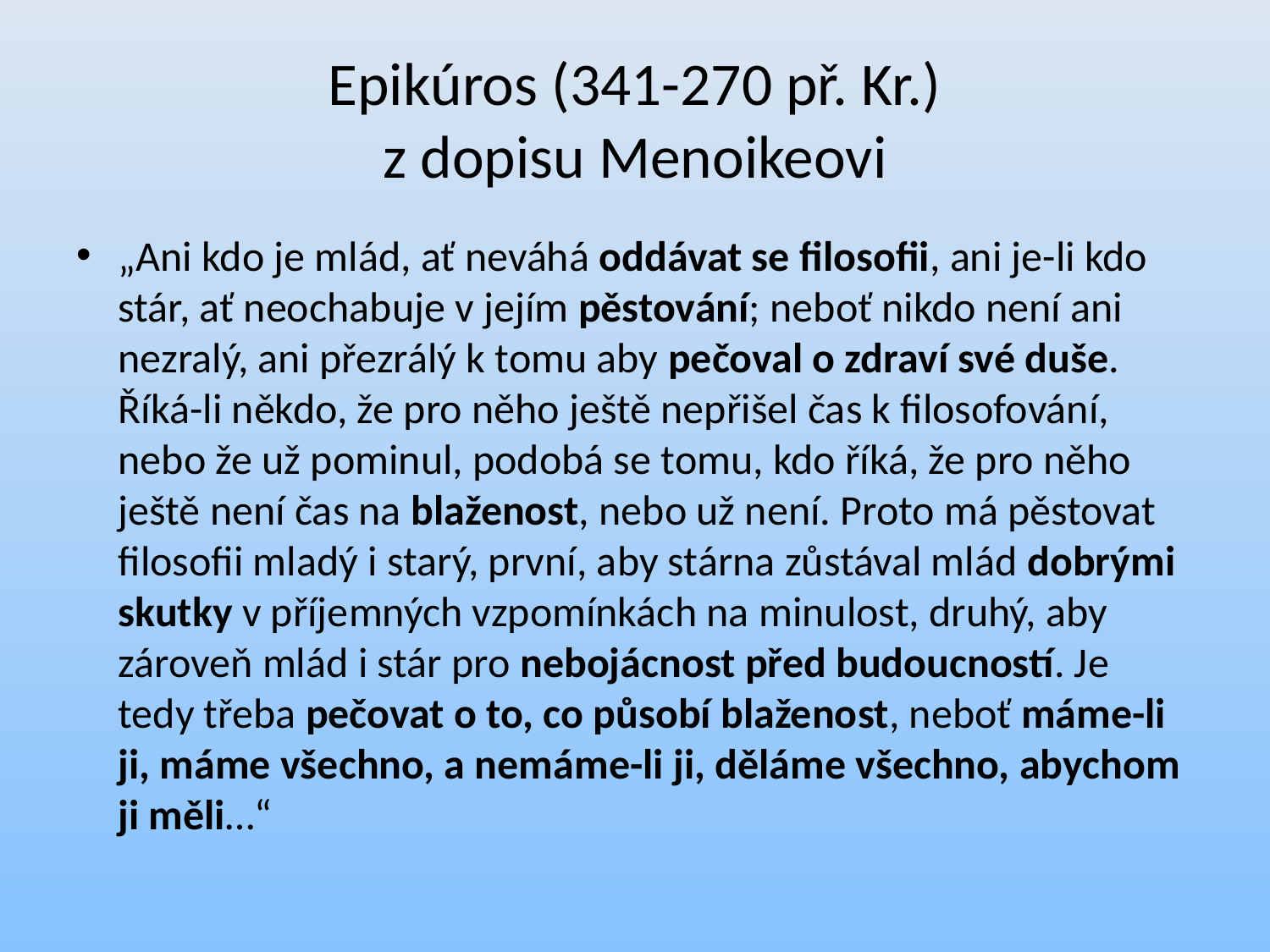

# Epikúros (341-270 př. Kr.) z dopisu Menoikeovi
„Ani kdo je mlád, ať neváhá oddávat se filosofii, ani je-li kdo stár, ať neochabuje v jejím pěstování; neboť nikdo není ani nezralý, ani přezrálý k tomu aby pečoval o zdraví své duše. Říká-li někdo, že pro něho ještě nepřišel čas k filosofování, nebo že už pominul, podobá se tomu, kdo říká, že pro něho ještě není čas na blaženost, nebo už není. Proto má pěstovat filosofii mladý i starý, první, aby stárna zůstával mlád dobrými skutky v příjemných vzpomínkách na minulost, druhý, aby zároveň mlád i stár pro nebojácnost před budoucností. Je tedy třeba pečovat o to, co působí blaženost, neboť máme-li ji, máme všechno, a nemáme-li ji, děláme všechno, abychom ji měli…“